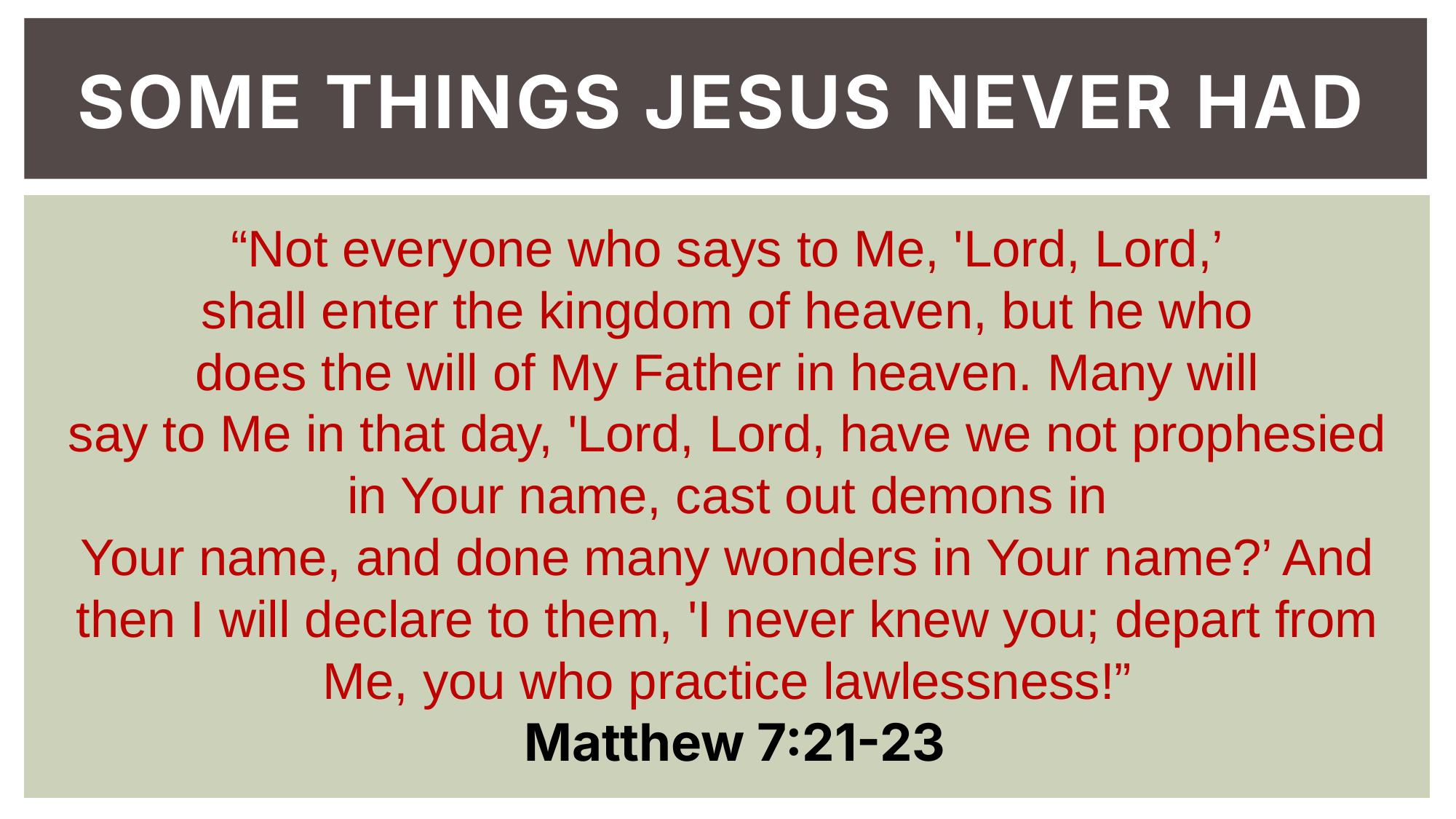

# Some things Jesus never had
“Not everyone who says to Me, 'Lord, Lord,’
shall enter the kingdom of heaven, but he who
does the will of My Father in heaven. Many will
say to Me in that day, 'Lord, Lord, have we not prophesied in Your name, cast out demons in
Your name, and done many wonders in Your name?’ And then I will declare to them, 'I never knew you; depart from Me, you who practice lawlessness!”
 Matthew 7:21-23